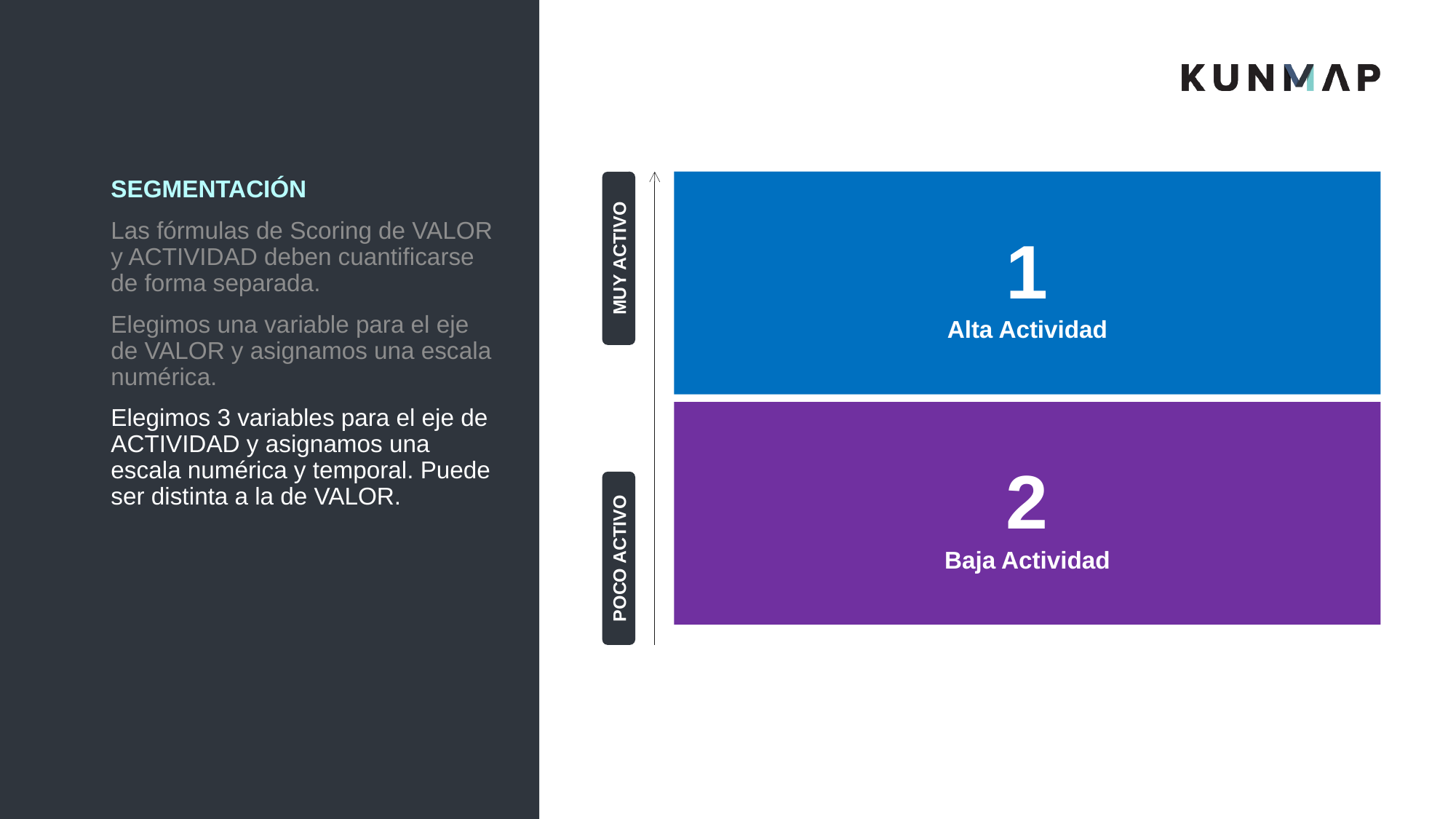

1
Alta Actividad
SEGMENTACIÓN
Las fórmulas de Scoring de VALOR y ACTIVIDAD deben cuantificarse de forma separada.
Elegimos una variable para el eje de VALOR y asignamos una escala numérica.
Elegimos 3 variables para el eje de ACTIVIDAD y asignamos una escala numérica y temporal. Puede ser distinta a la de VALOR.

MUY ACTIVO
2
Baja Actividad
POCO ACTIVO